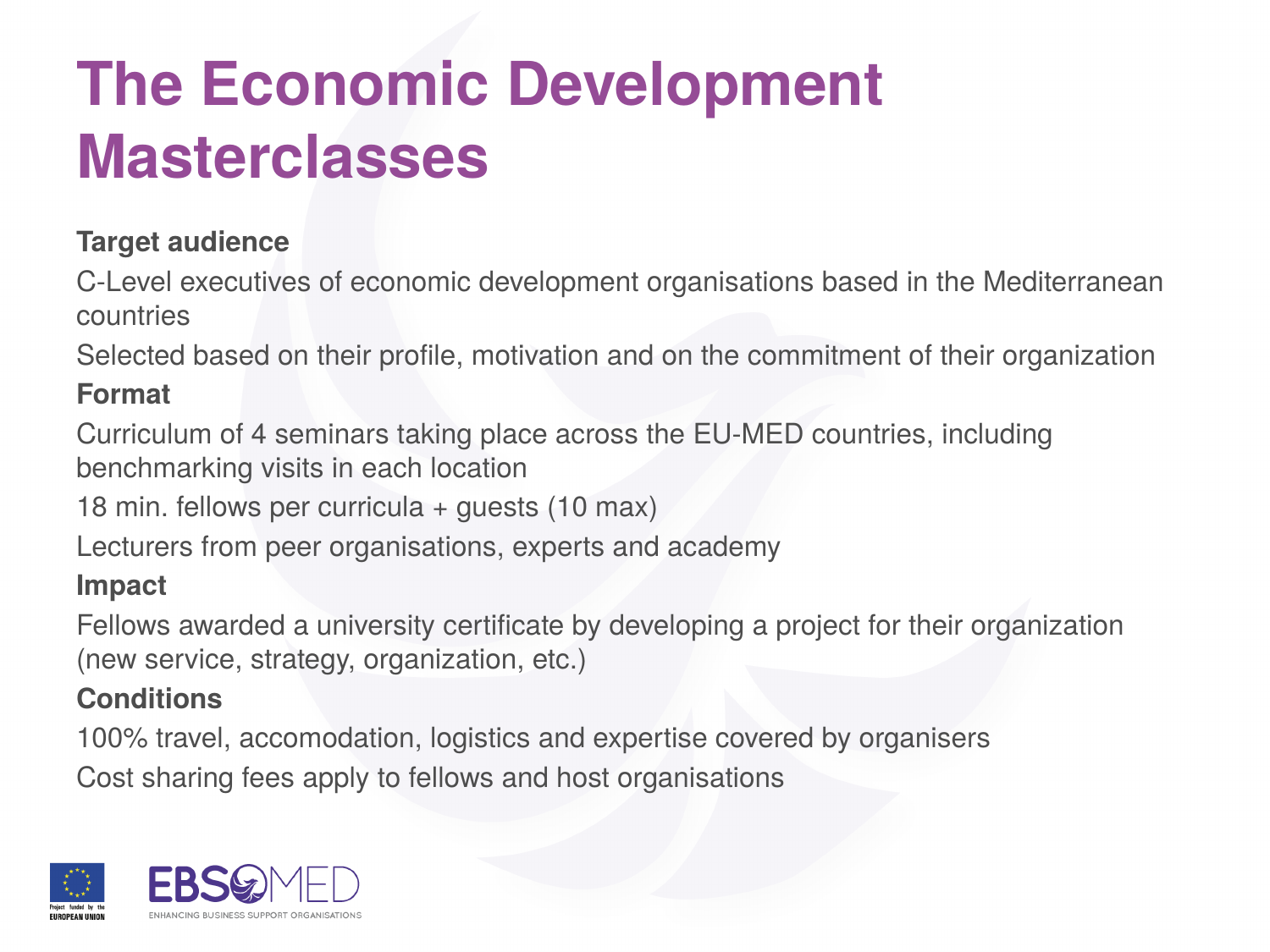

# The Economic Development Masterclasses
Target audience
C-Level executives of economic development organisations based in the Mediterranean countries
Selected based on their profile, motivation and on the commitment of their organization
Format
Curriculum of 4 seminars taking place across the EU-MED countries, including benchmarking visits in each location
18 min. fellows per curricula + guests (10 max)
Lecturers from peer organisations, experts and academy
Impact
Fellows awarded a university certificate by developing a project for their organization (new service, strategy, organization, etc.)
Conditions
100% travel, accomodation, logistics and expertise covered by organisers
Cost sharing fees apply to fellows and host organisations